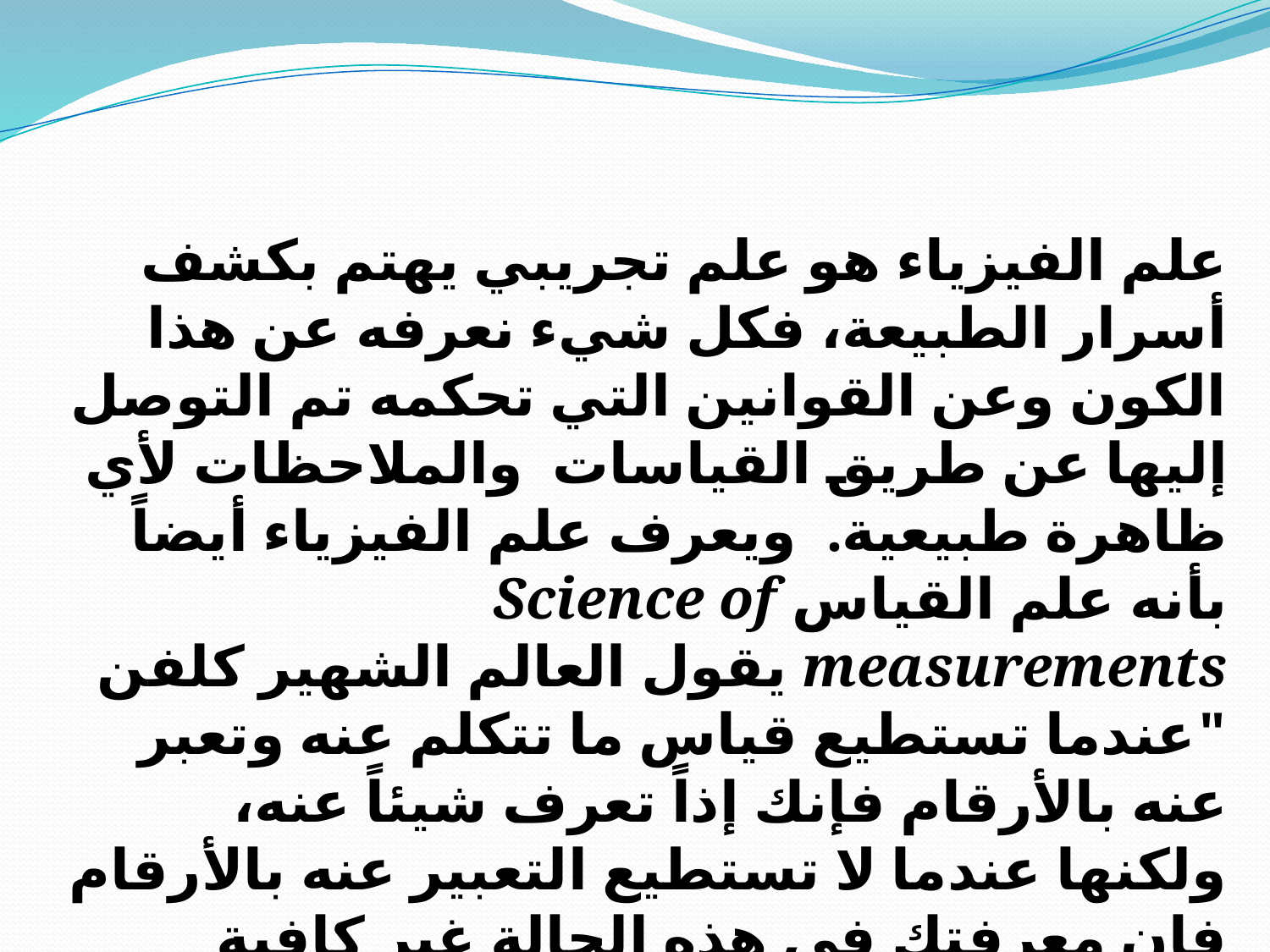

#
علم الفيزياء هو علم تجريبي يهتم بكشف أسرار الطبيعة، فكل شيء نعرفه عن هذا الكون وعن القوانين التي تحكمه تم التوصل إليها عن طريق القياسات  والملاحظات لأي ظاهرة طبيعية.  ويعرف علم الفيزياء أيضاً بأنه علم القياس Science of measurements يقول العالم الشهير كلفن "عندما تستطيع قياس ما تتكلم عنه وتعبر عنه بالأرقام فإنك إذاً تعرف شيئاً عنه، ولكنها عندما لا تستطيع التعبير عنه بالأرقام فإن معرفتك في هذه الحالة غير كافية ولكن تعتبر البداية".